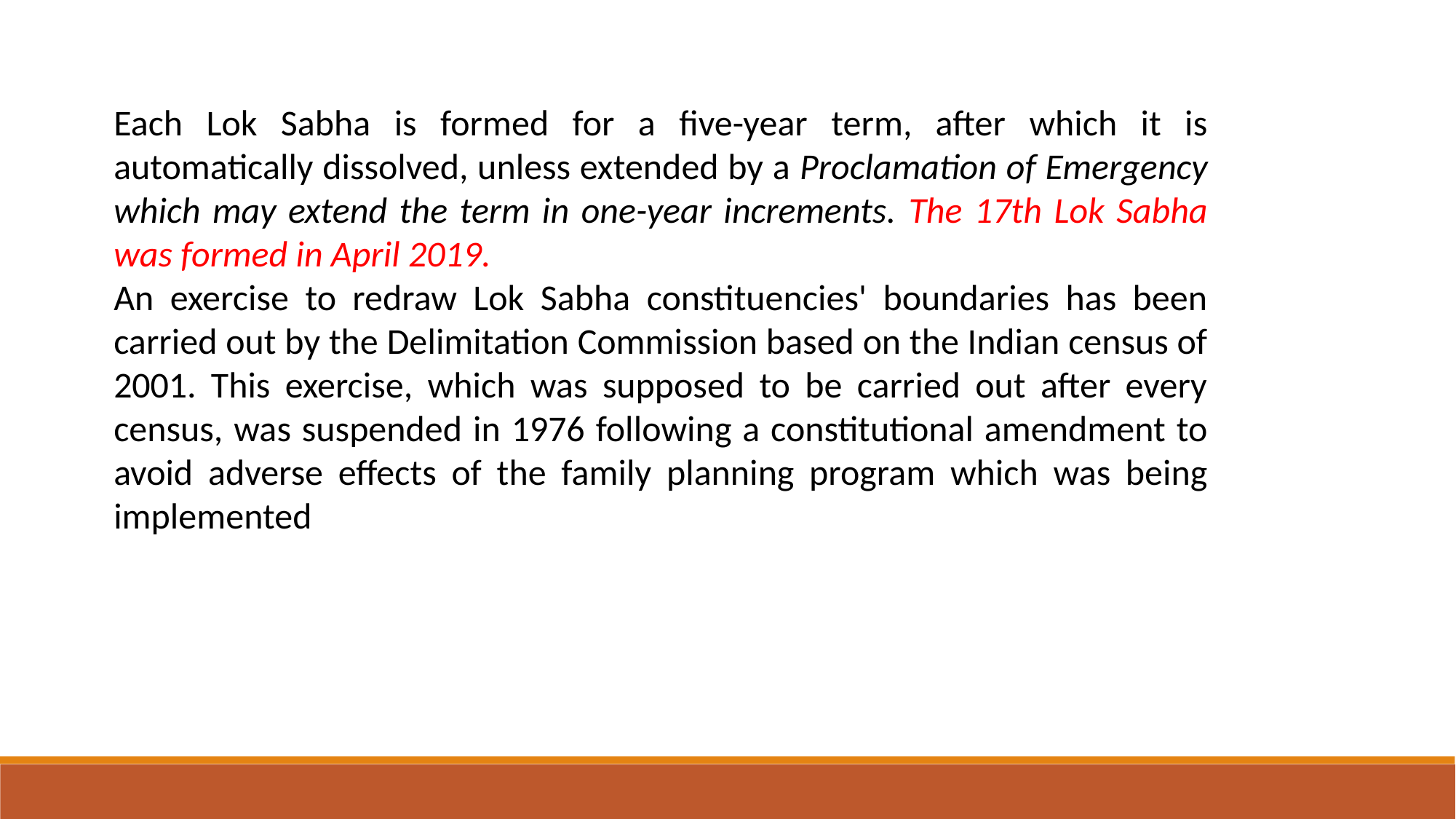

Each Lok Sabha is formed for a five-year term, after which it is automatically dissolved, unless extended by a Proclamation of Emergency which may extend the term in one-year increments. The 17th Lok Sabha was formed in April 2019.
An exercise to redraw Lok Sabha constituencies' boundaries has been carried out by the Delimitation Commission based on the Indian census of 2001. This exercise, which was supposed to be carried out after every census, was suspended in 1976 following a constitutional amendment to avoid adverse effects of the family planning program which was being implemented